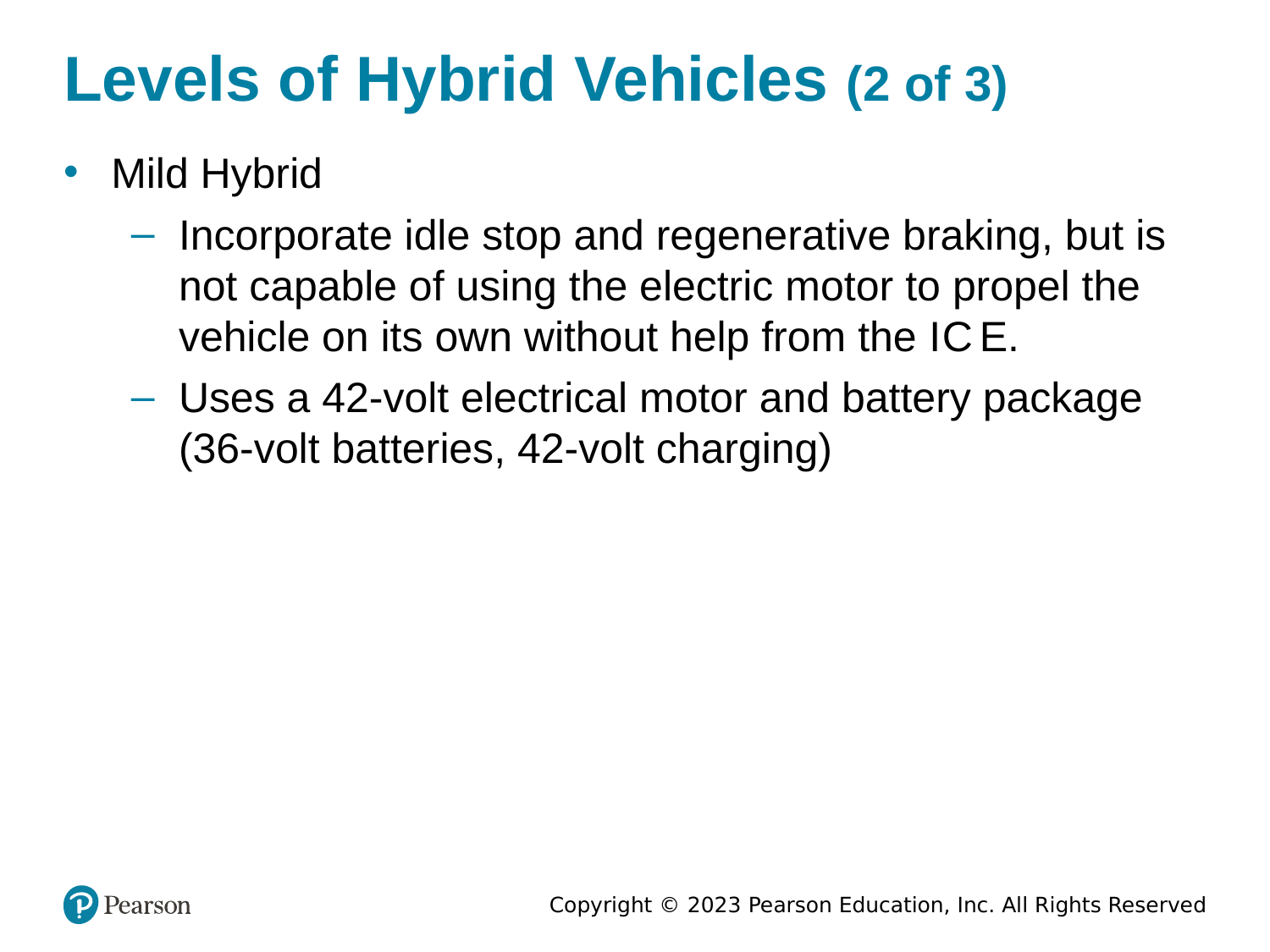

# Levels of Hybrid Vehicles (2 of 3)
Mild Hybrid
Incorporate idle stop and regenerative braking, but is not capable of using the electric motor to propel the vehicle on its own without help from the I C E.
Uses a 42-volt electrical motor and battery package (36-volt batteries, 42-volt charging)